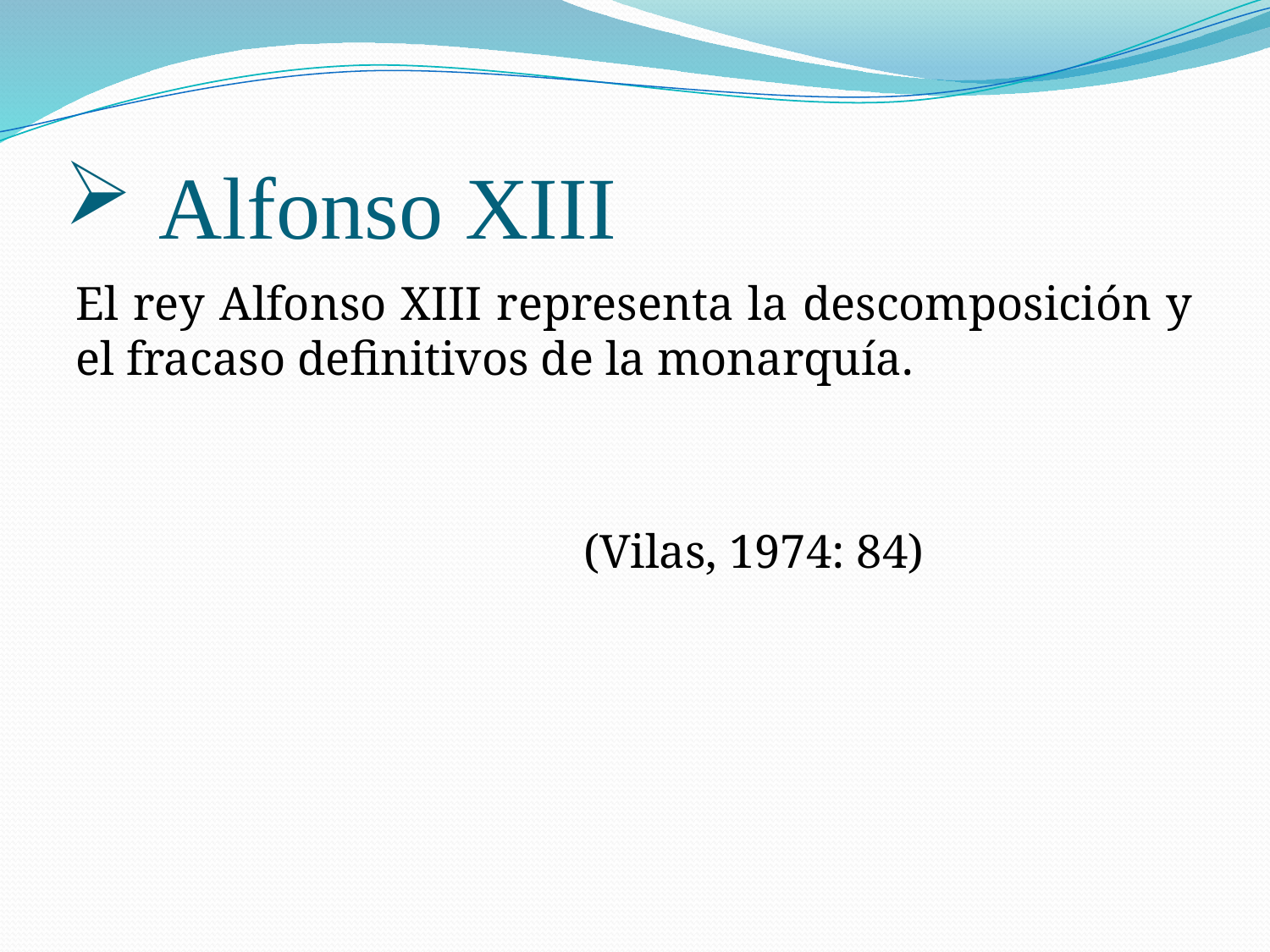

# Alfonso XIII
El rey Alfonso XIII representa la descomposición y el fracaso definitivos de la monarquía.

				(Vilas, 1974: 84)